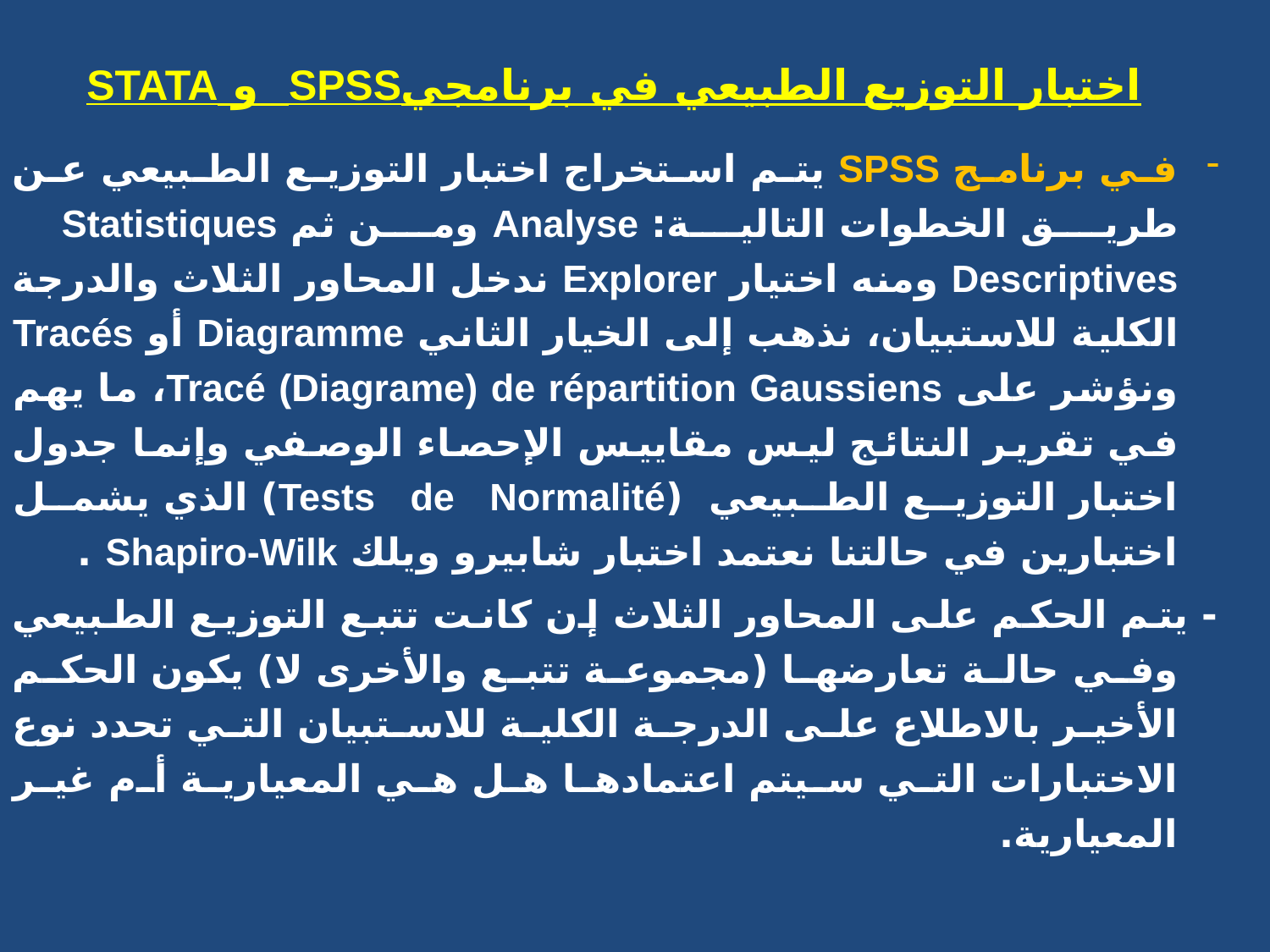

اختبار التوزيع الطبيعي في برنامجيSPSS  و STATA
في برنامج SPSS يتم استخراج اختبار التوزيع الطبيعي عن طريق الخطوات التالية: Analyse ومن ثم Statistiques Descriptives ومنه اختيار Explorer ندخل المحاور الثلاث والدرجة الكلية للاستبيان، نذهب إلى الخيار الثاني Diagramme أو Tracés ونؤشر على Tracé (Diagrame) de répartition Gaussiens، ما يهم في تقرير النتائج ليس مقاييس الإحصاء الوصفي وإنما جدول اختبار التوزيع الطبيعي  (Tests de Normalité) الذي يشمل اختبارين في حالتنا نعتمد اختبار شابيرو ويلك Shapiro-Wilk .
- يتم الحكم على المحاور الثلاث إن كانت تتبع التوزيع الطبيعي وفي حالة تعارضها (مجموعة تتبع والأخرى لا) يكون الحكم الأخير بالاطلاع على الدرجة الكلية للاستبيان التي تحدد نوع الاختبارات التي سيتم اعتمادها هل هي المعيارية أم غير المعيارية.